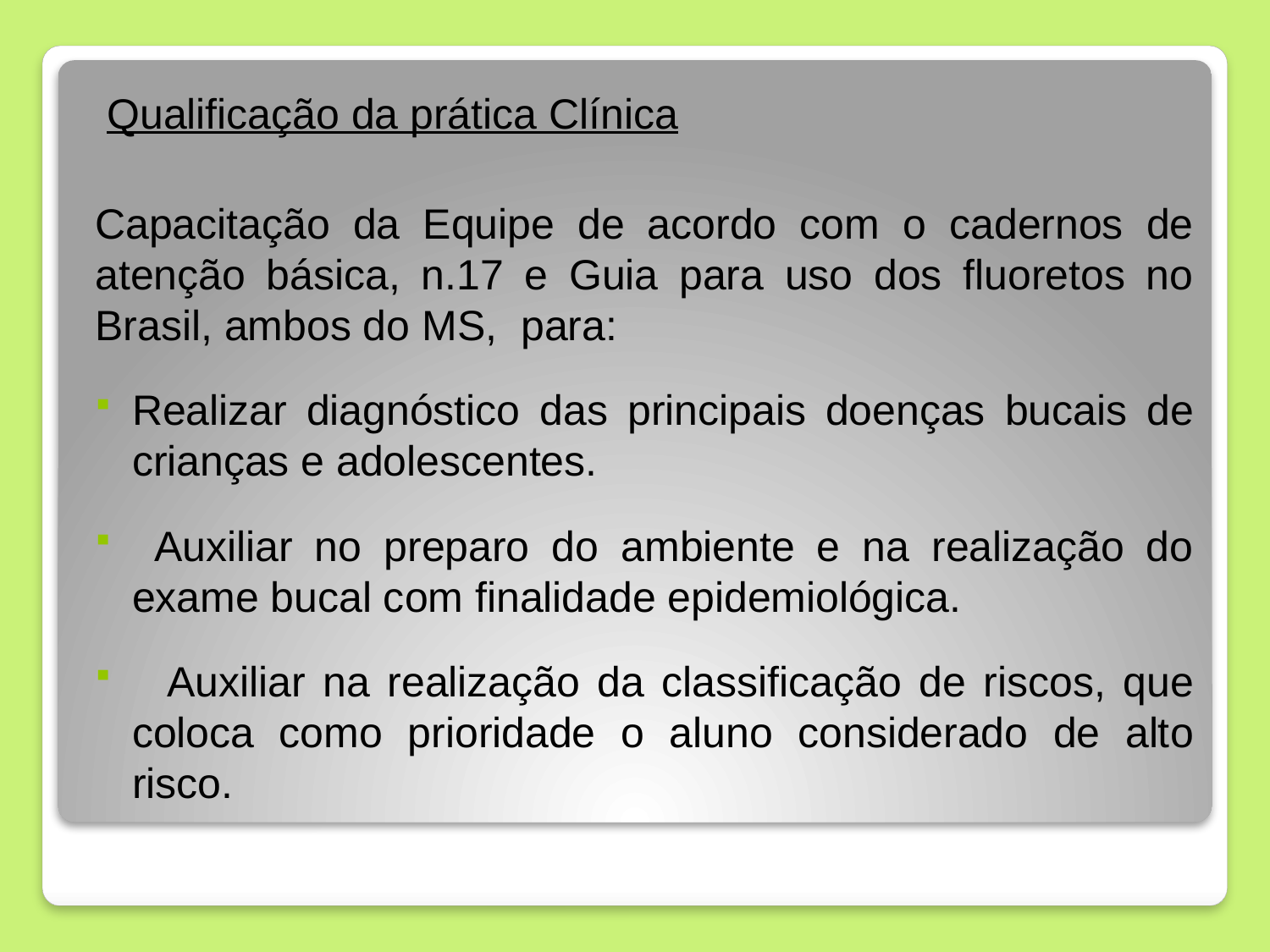

Qualificação da prática Clínica

Capacitação da Equipe de acordo com o cadernos de atenção básica, n.17 e Guia para uso dos fluoretos no Brasil, ambos do MS,  para:

Realizar diagnóstico das principais doenças bucais de crianças e adolescentes.

 Auxiliar no preparo do ambiente e na realização do exame bucal com finalidade epidemiológica.

  Auxiliar na realização da classificação de riscos, que coloca como prioridade o aluno considerado de alto risco.